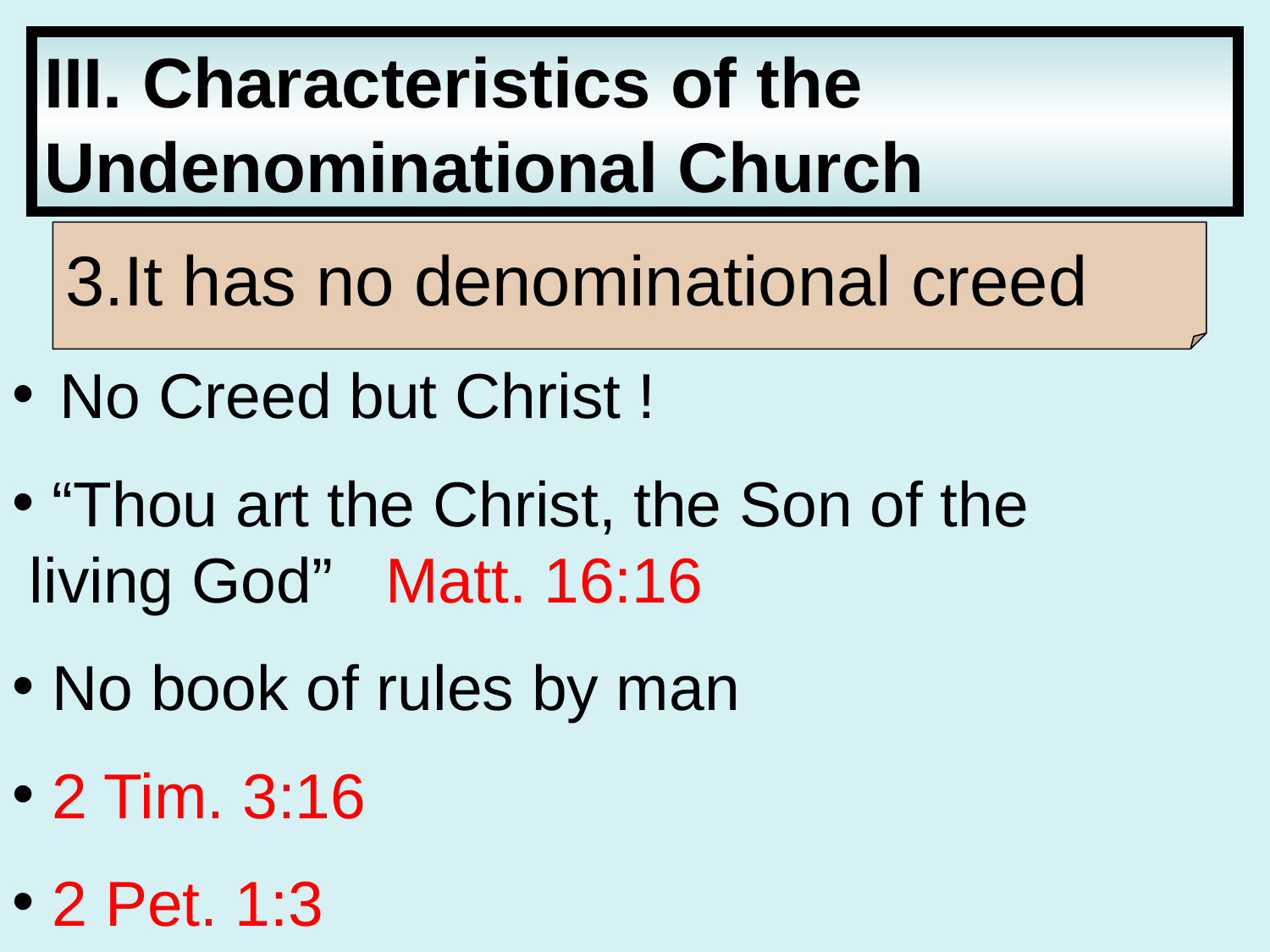

III. Characteristics of the
Undenominational Church
3.It has no denominational creed
 No Creed but Christ !
 “Thou art the Christ, the Son of the living God”   Matt. 16:16
 No book of rules by man
 2 Tim. 3:16
 2 Pet. 1:3